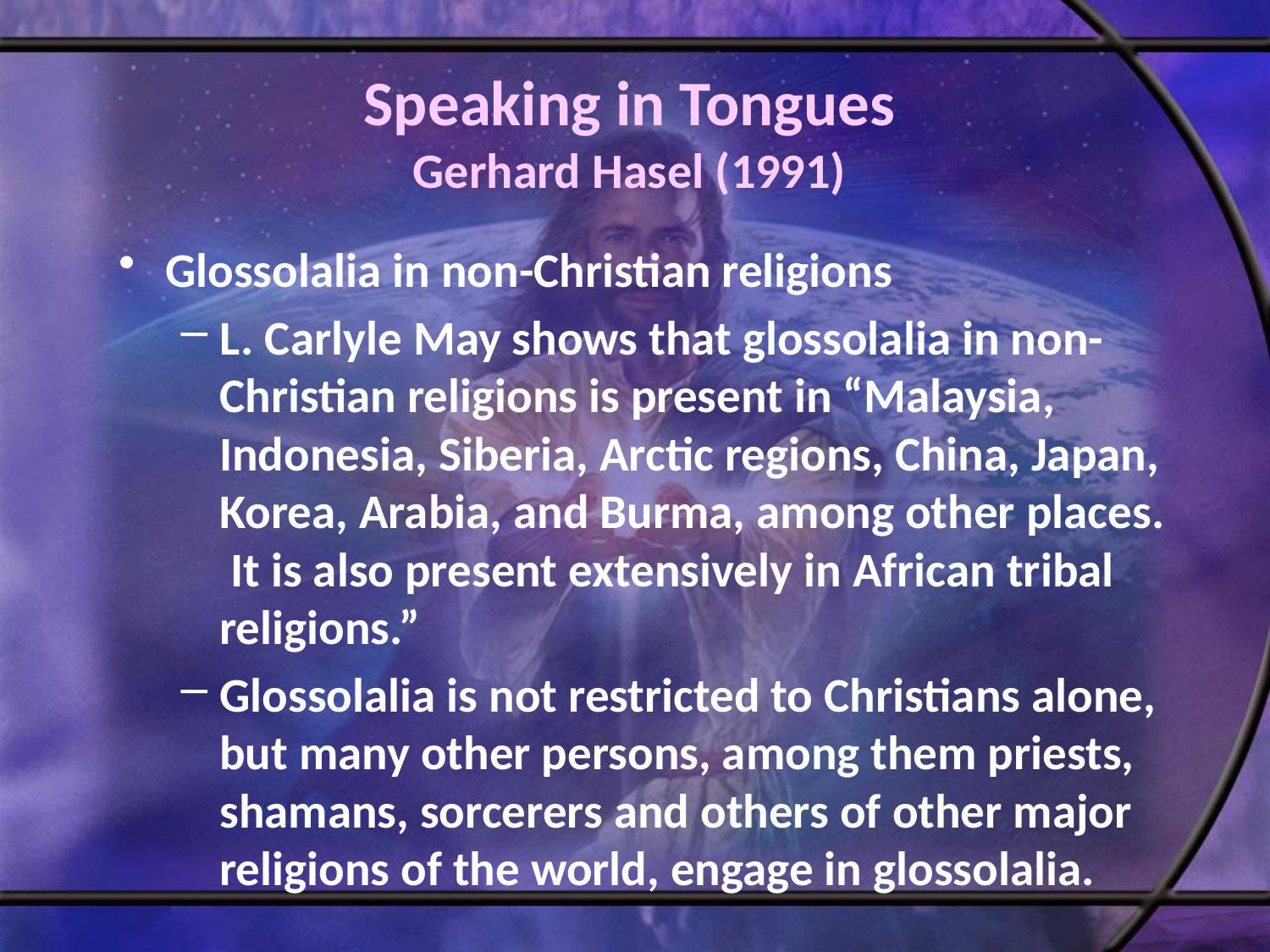

# Speaking in Tongues Gerhard Hasel (1991)
Glossolalia in non-Christian religions
L. Carlyle May shows that glossolalia in non-Christian religions is present in “Malaysia, Indonesia, Siberia, Arctic regions, China, Japan, Korea, Arabia, and Burma, among other places.  It is also present extensively in African tribal religions.”
Glossolalia is not restricted to Christians alone, but many other persons, among them priests, shamans, sorcerers and others of other major religions of the world, engage in glossolalia.